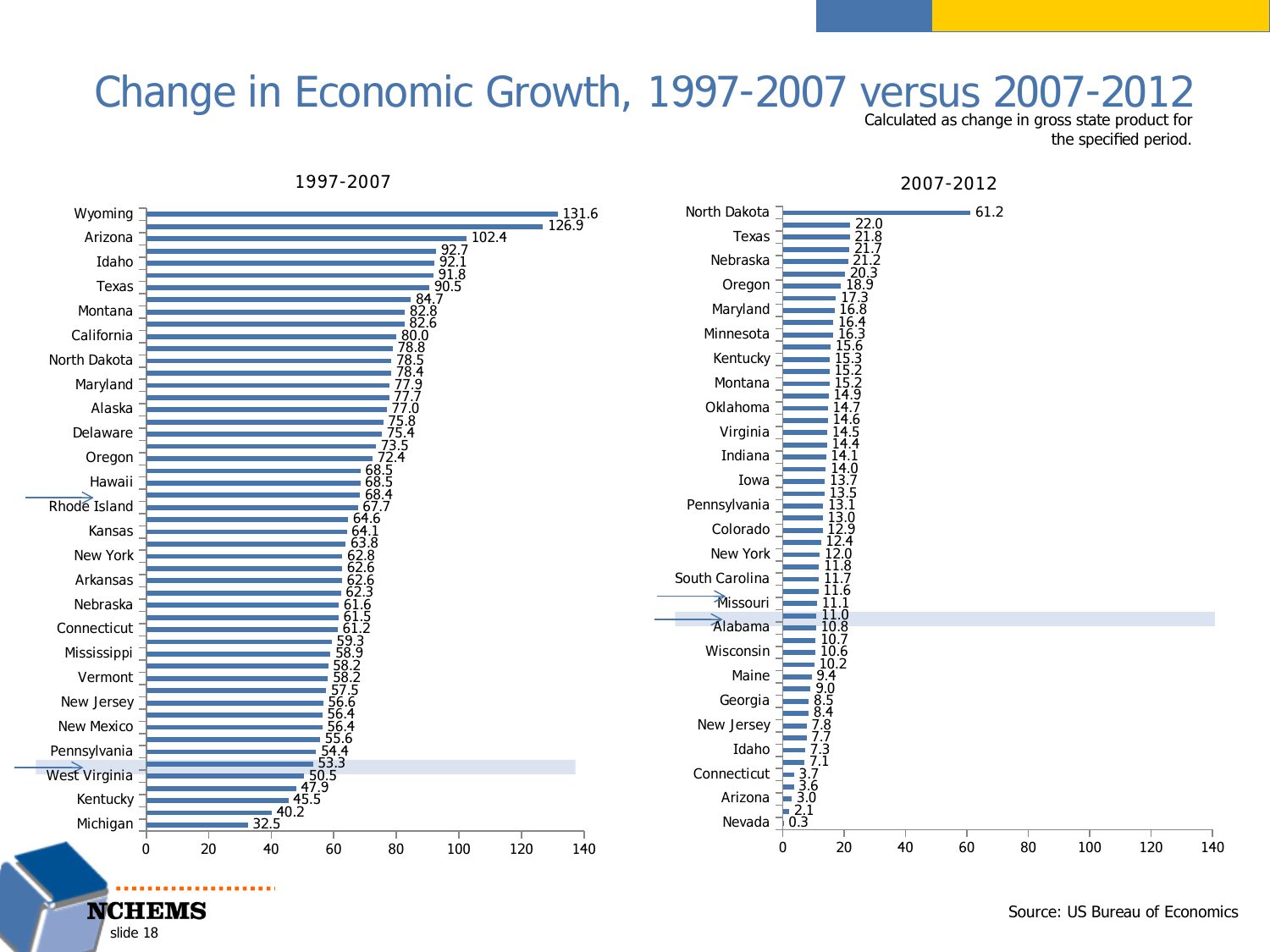

# Change in Economic Growth, 1997-2007 versus 2007-2012
Calculated as change in gross state product for the specified period.
1997-2007
2007-2012

### Chart

| Category | Series 1 |
|---|---|
| Nevada | 0.29958328640612675 |
| Florida | 2.132636647497294 |
| Arizona | 2.98429137549825 |
| Michigan | 3.598893921482911 |
| Connecticut | 3.7009401581853463 |
| California | 7.085459742714268 |
| Idaho | 7.3148711145505105 |
| Rhode Island | 7.745332290190937 |
| New Jersey | 7.771144658571149 |
| New Mexico | 8.397439345849707 |
| Georgia | 8.506453041826523 |
| Ohio | 9.04550689517873 |
| Maine | 9.35697544074187 |
| Mississippi | 10.187065043916315 |
| Wisconsin | 10.580833918197886 |
| Delaware | 10.726271982816474 |
| Alabama | 10.794072374973586 |
| Illinois | 10.952089893091575 |
| Missouri | 11.106246163488 |
| Nation | 11.6 |
| South Carolina | 11.733412803084102 |
| New Hampshire | 11.800995368770305 |
| New York | 12.048724512313527 |
| Arkansas | 12.400738688827337 |
| Colorado | 12.947538051295574 |
| Hawaii | 13.038863742781325 |
| Pennsylvania | 13.142395565413533 |
| Vermont | 13.529925550056149 |
| Iowa | 13.713232825822622 |
| Wyoming | 13.984810727423758 |
| Indiana | 14.085690817749432 |
| Tennessee | 14.3737098505491 |
| Virginia | 14.453371666196063 |
| Massachusetts | 14.599379075878744 |
| Oklahoma | 14.656855062759123 |
| North Carolina | 14.92992892070373 |
| Montana | 15.21162890123984 |
| Kansas | 15.21903166692925 |
| Kentucky | 15.269757520583175 |
| Washington | 15.56727096008218 |
| Minnesota | 16.321722039356825 |
| Alaska | 16.4324202963628 |
| Maryland | 16.79982351967939 |
| Louisiana | 17.3419773095624 |
| Oregon | 18.92056880206836 |
| Utah | 20.29242030348285 |
| Nebraska | 21.21142022280392 |
| South Dakota | 21.725670058764504 |
| Texas | 21.78526482389812 |
| West Virginia | 22.01041080472706 |
| North Dakota | 61.1825282847035 |

### Chart

| Category | Series 1 |
|---|---|
| Michigan | 32.522161813806484 |
| Ohio | 40.15667707780145 |
| Kentucky | 45.46974837842804 |
| Missouri | 47.94898989578237 |
| West Virginia | 50.525451994599926 |
| Illinois | 53.32108286925115 |
| Pennsylvania | 54.36202987850957 |
| Indiana | 55.5953824571415 |
| New Mexico | 56.36776581426647 |
| Wisconsin | 56.368877223834595 |
| New Jersey | 56.62124580097889 |
| Massachusetts | 57.52046239880556 |
| Vermont | 58.15682147085908 |
| Tennessee | 58.17622589513691 |
| Mississippi | 58.92025259670796 |
| New Hampshire | 59.328193832599155 |
| Connecticut | 61.24029312042001 |
| Maine | 61.54681943895694 |
| Nebraska | 61.571751745844395 |
| South Carolina | 62.275178005515116 |
| Arkansas | 62.607186947382445 |
| Alabama | 62.64468814121754 |
| New York | 62.754773361722975 |
| Iowa | 63.83691228413243 |
| Kansas | 64.13386684087321 |
| Minnesota | 64.56490393983091 |
| Rhode Island | 67.71162097946744 |
| Nation | 68.41000000000003 |
| Hawaii | 68.46782887644291 |
| Georgia | 68.50346217750295 |
| Oregon | 72.44411418663697 |
| North Carolina | 73.47010161428547 |
| Delaware | 75.39955849889624 |
| Washington | 75.78031650599868 |
| Alaska | 76.97778837366383 |
| South Dakota | 77.66743060860708 |
| Maryland | 77.88889179573039 |
| Oklahoma | 78.42317322724561 |
| North Dakota | 78.46471213352497 |
| Louisiana | 78.84829400854076 |
| California | 80.03841505192575 |
| Colorado | 82.57084380502336 |
| Montana | 82.77245259429044 |
| Virginia | 84.65658624448967 |
| Texas | 90.54802710243118 |
| Utah | 91.84337583785783 |
| Idaho | 92.14402039226793 |
| Florida | 92.66202314670632 |
| Arizona | 102.4252886132504 |
| Nevada | 126.91029900332234 |
| Wyoming | 131.57460840890354 |

Source: US Bureau of Economics
slide 18